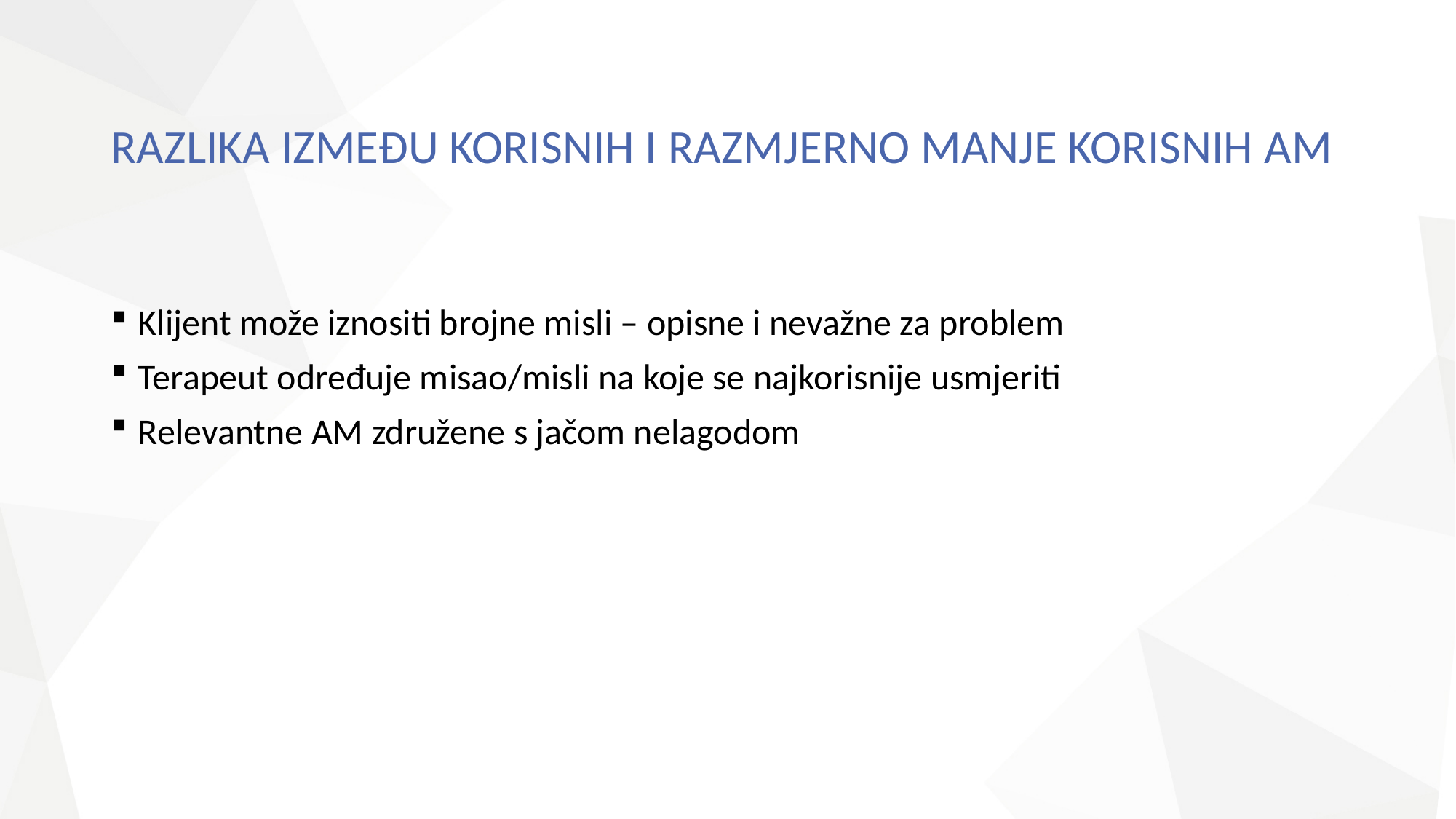

# RAZLIKA IZMEĐU KORISNIH I RAZMJERNO MANJE KORISNIH AM
Klijent može iznositi brojne misli – opisne i nevažne za problem
Terapeut određuje misao/misli na koje se najkorisnije usmjeriti
Relevantne AM združene s jačom nelagodom